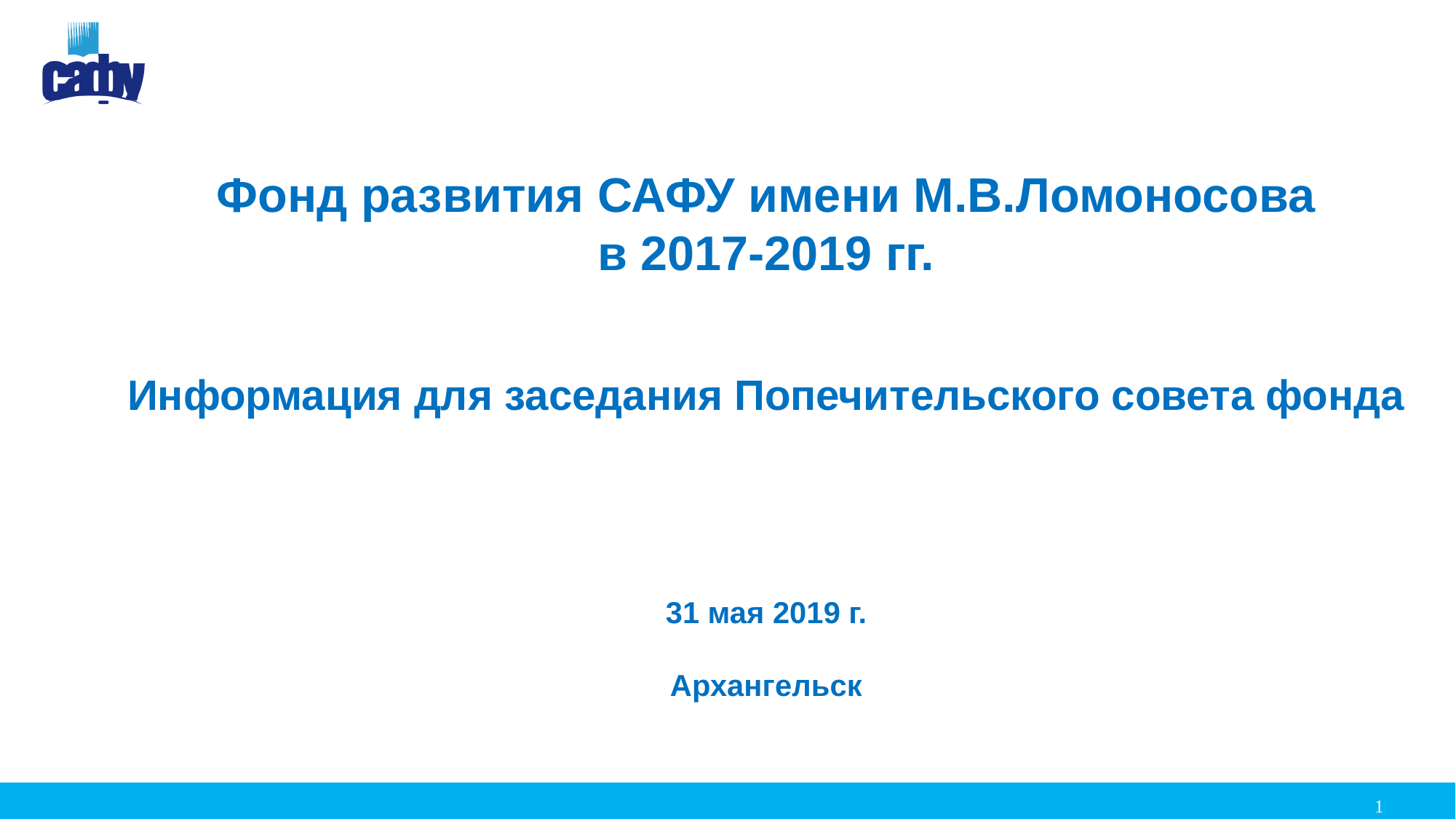

Фонд развития САФУ имени М.В.Ломоносова
в 2017-2019 гг.

Информация для заседания Попечительского совета фонда

31 мая 2019 г.

Архангельск
1